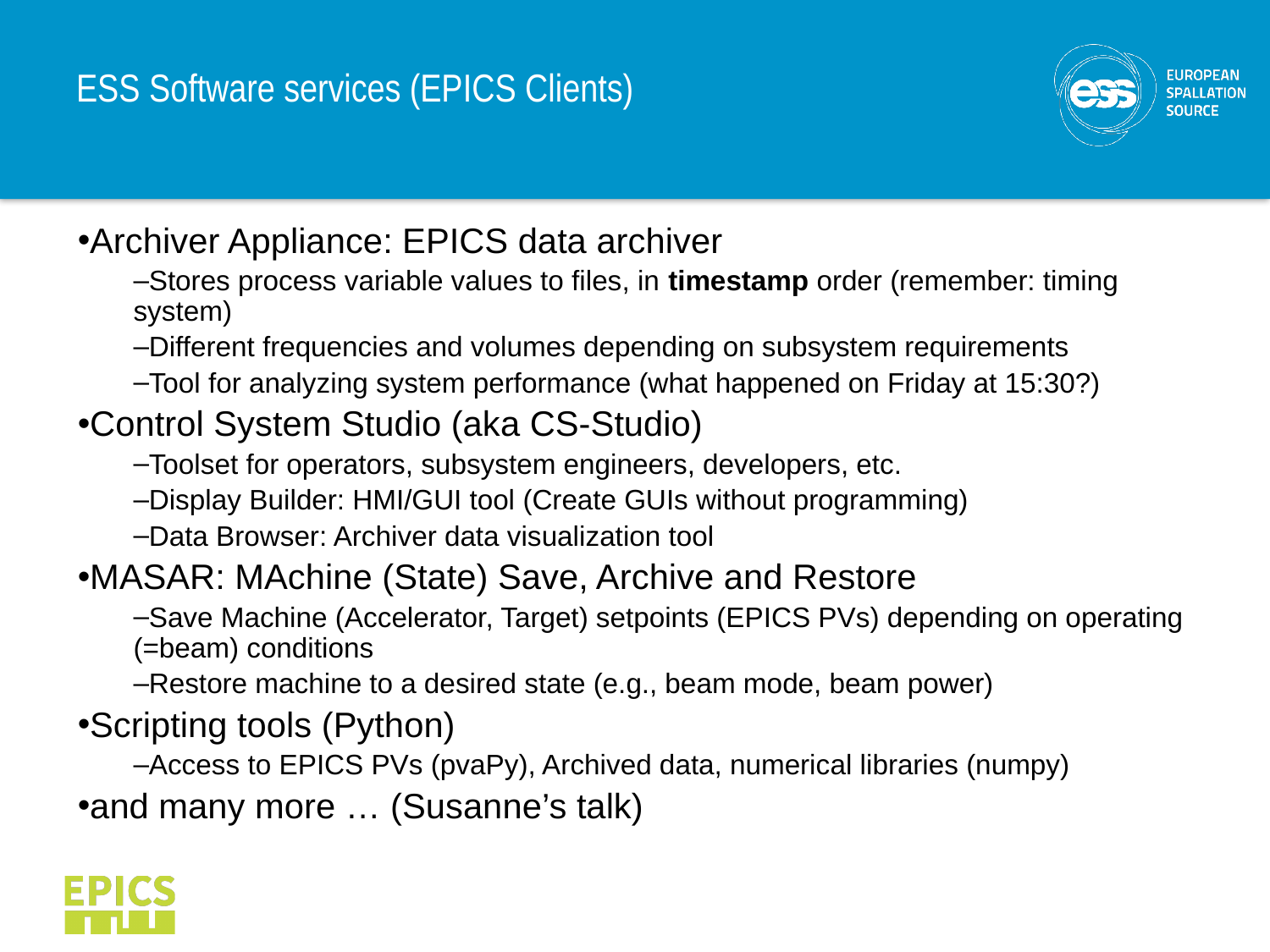

# ESS Software services (EPICS Clients)
Archiver Appliance: EPICS data archiver
Stores process variable values to files, in timestamp order (remember: timing system)
Different frequencies and volumes depending on subsystem requirements
Tool for analyzing system performance (what happened on Friday at 15:30?)
Control System Studio (aka CS-Studio)
Toolset for operators, subsystem engineers, developers, etc.
Display Builder: HMI/GUI tool (Create GUIs without programming)
Data Browser: Archiver data visualization tool
MASAR: MAchine (State) Save, Archive and Restore
Save Machine (Accelerator, Target) setpoints (EPICS PVs) depending on operating (=beam) conditions
Restore machine to a desired state (e.g., beam mode, beam power)
Scripting tools (Python)
Access to EPICS PVs (pvaPy), Archived data, numerical libraries (numpy)
and many more … (Susanne’s talk)